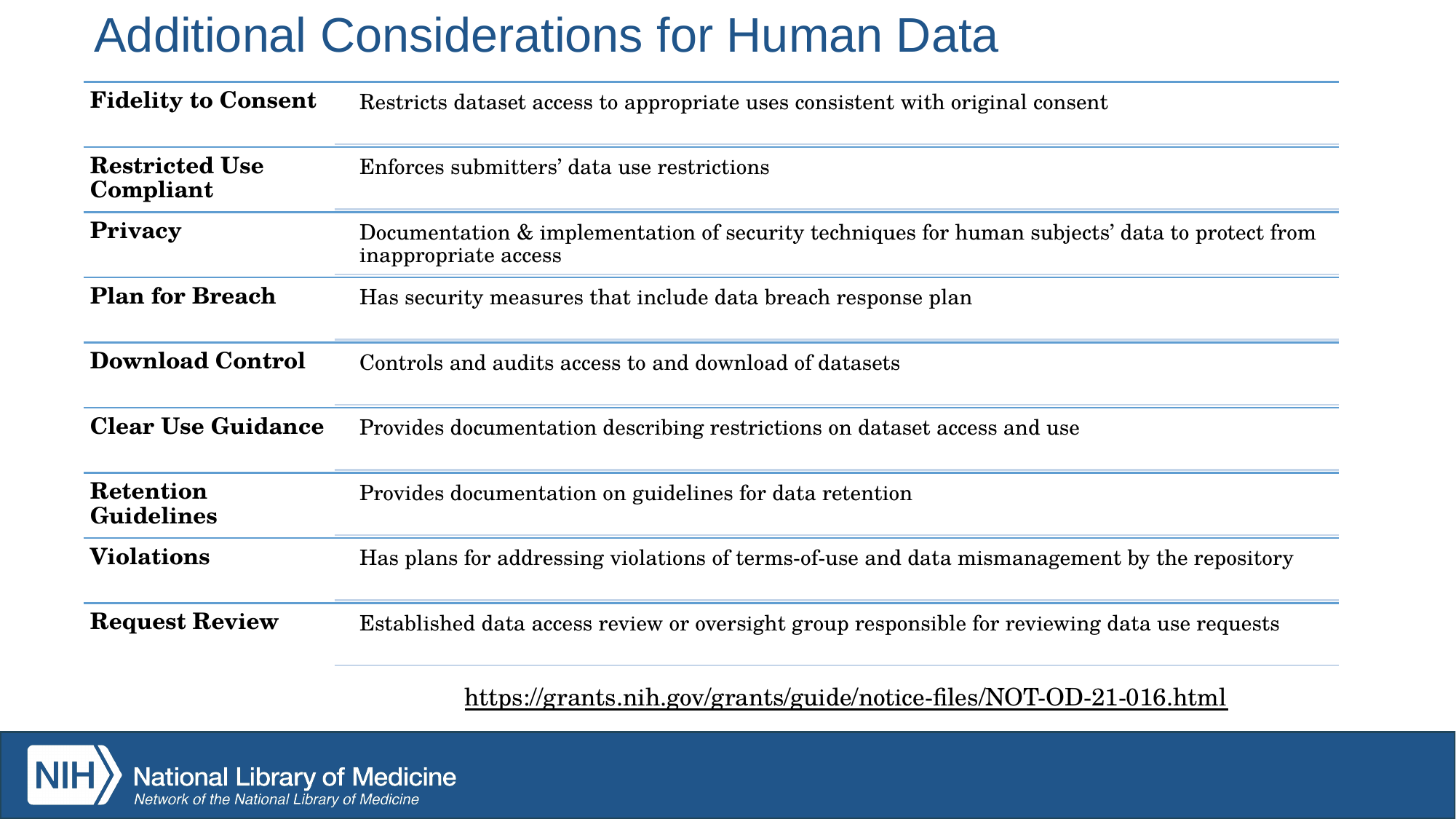

# Additional Considerations for Human Data

Fidelity to Consent

Restricts dataset access to appropriate uses consistent with original consent

Restricted Use Compliant

Enforces submitters’ data use restrictions

Privacy

Documentation & implementation of security techniques for human subjects’ data to protect from inappropriate access

Plan for Breach

Has security measures that include data breach response plan

Download Control

Controls and audits access to and download of datasets

Clear Use Guidance

Provides documentation describing restrictions on dataset access and use

Retention Guidelines

Provides documentation on guidelines for data retention

Violations

Has plans for addressing violations of terms-of-use and data mismanagement by the repository

Request Review

Established data access review or oversight group responsible for reviewing data use requests
https://grants.nih.gov/grants/guide/notice-files/NOT-OD-21-016.html